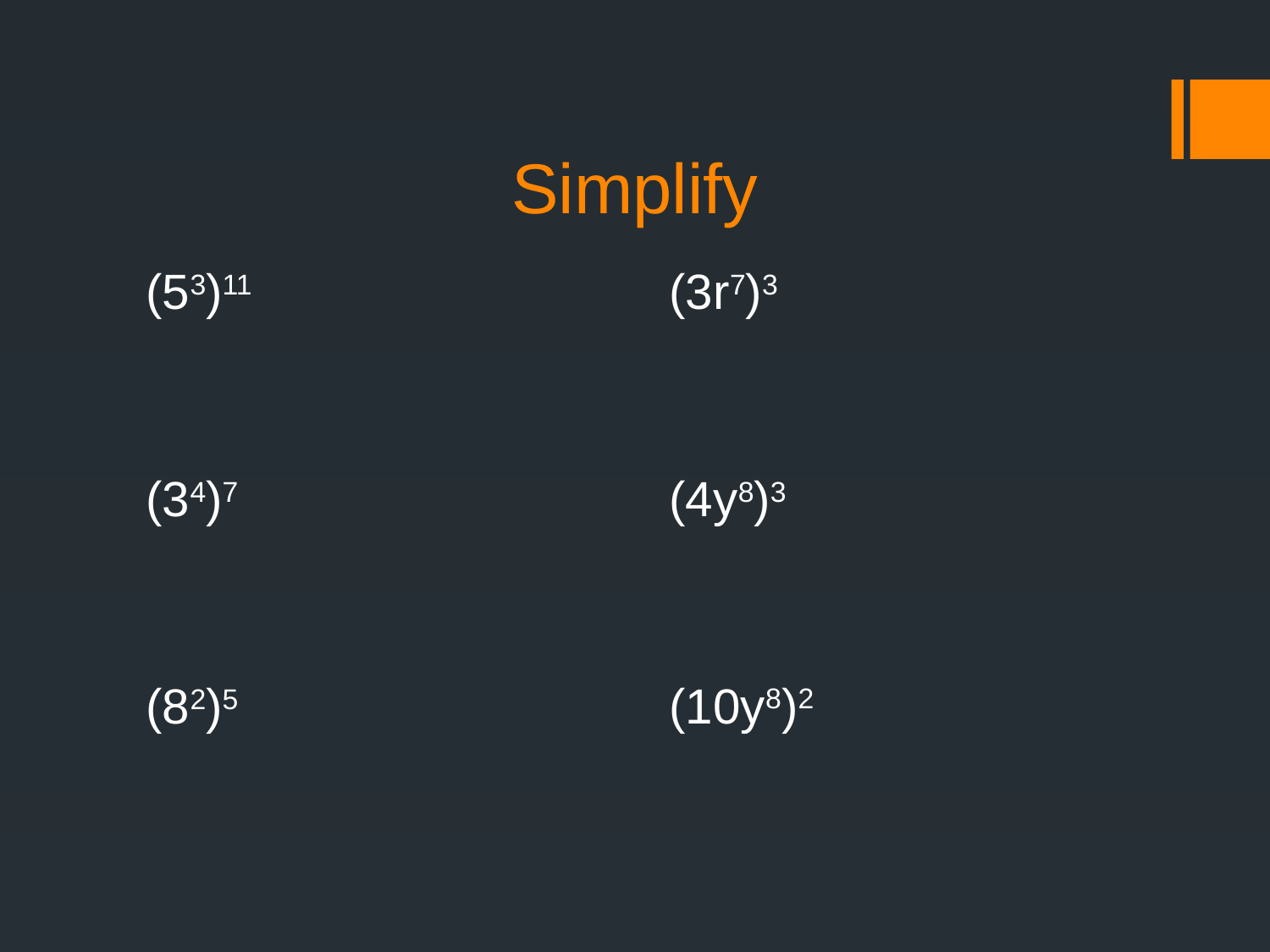

# Simplify
(53)11

(34)7

(82)5

(3r7)3

(4y8)3

(10y8)2